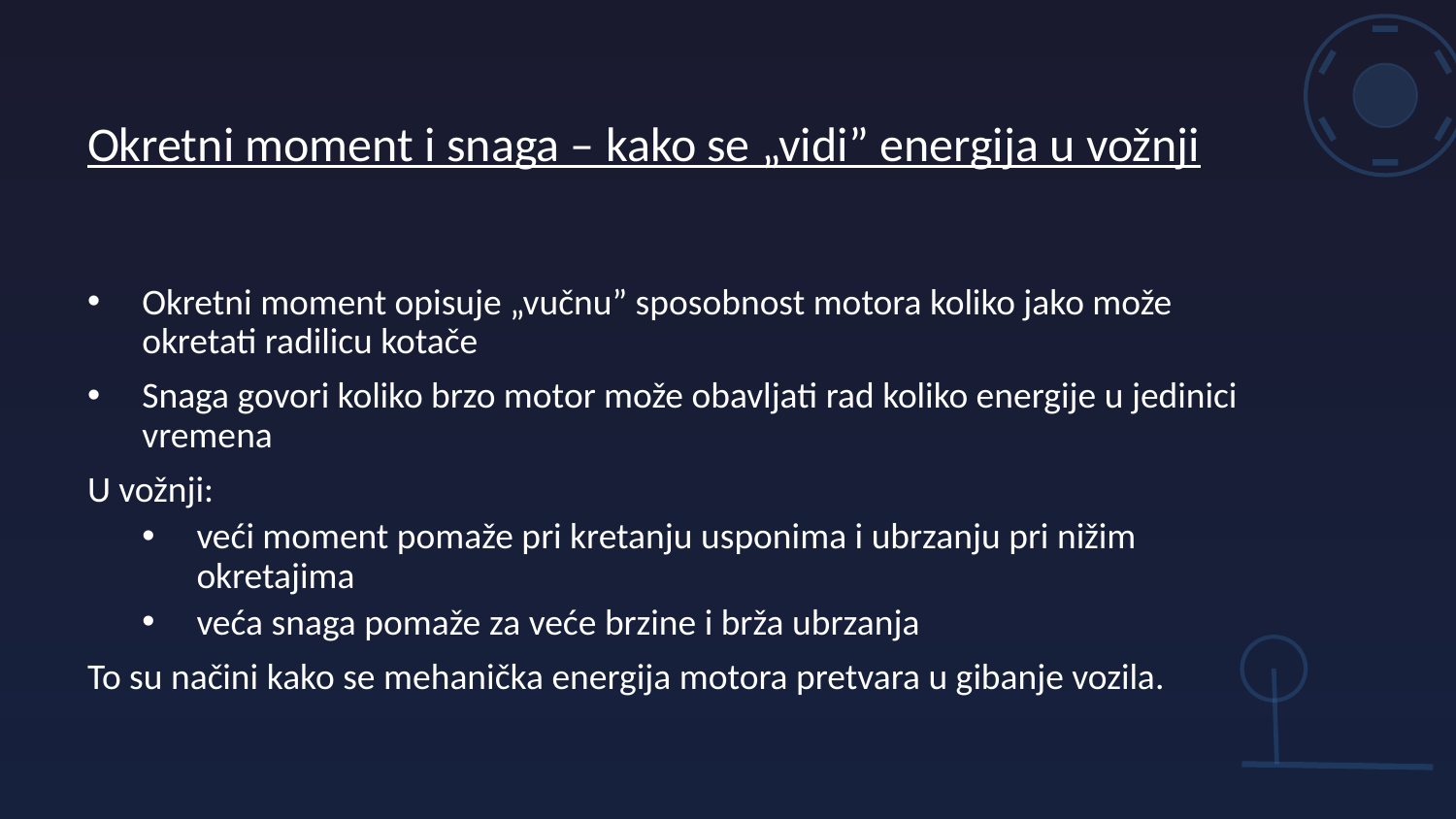

Okretni moment i snaga – kako se „vidi” energija u vožnji

Okretni moment opisuje „vučnu” sposobnost motora koliko jako može okretati radilicu kotače
Snaga govori koliko brzo motor može obavljati rad koliko energije u jedinici vremena
U vožnji:
veći moment pomaže pri kretanju usponima i ubrzanju pri nižim okretajima
veća snaga pomaže za veće brzine i brža ubrzanja
To su načini kako se mehanička energija motora pretvara u gibanje vozila.